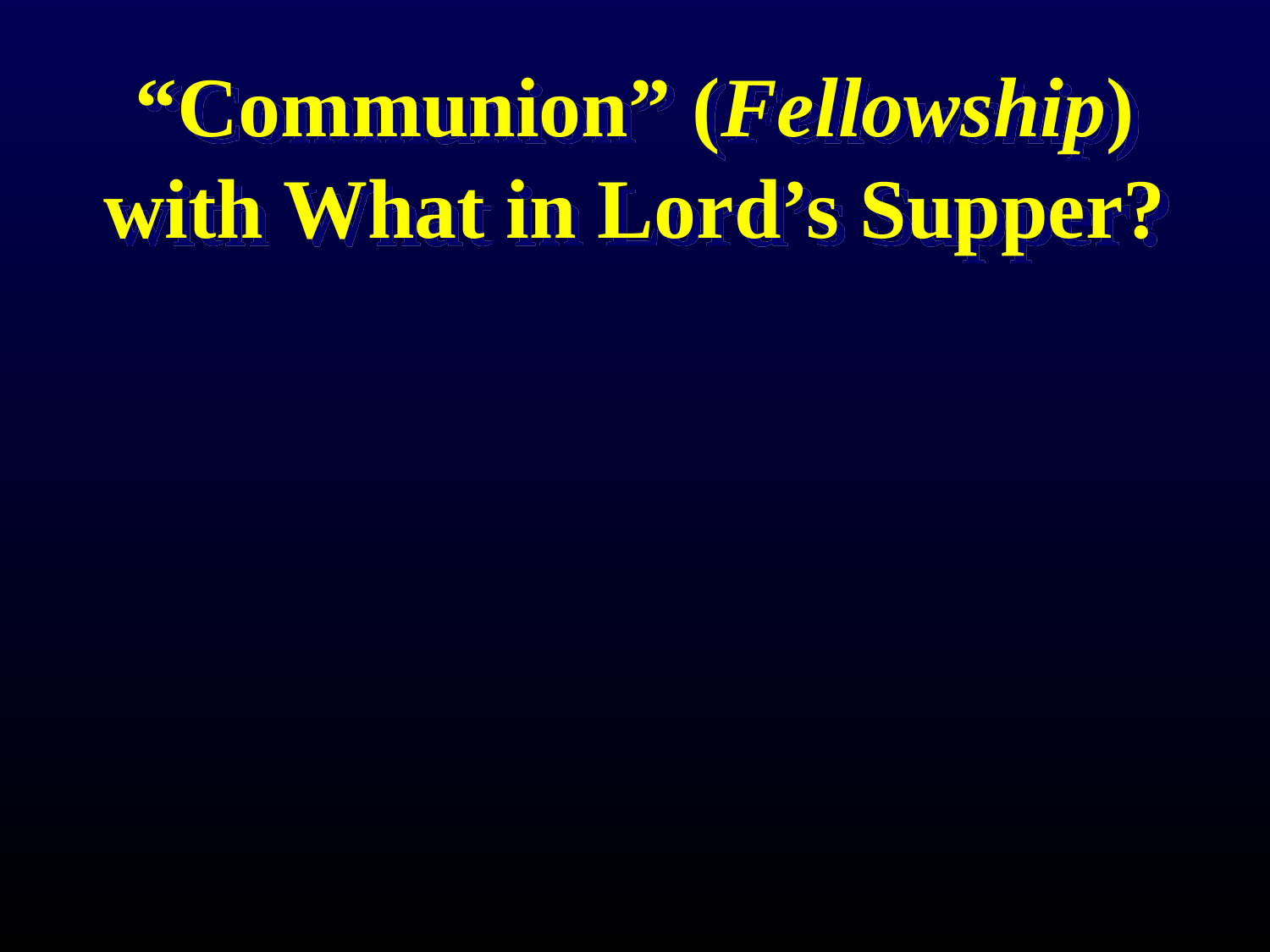

# “Communion” (Fellowship) with What in Lord’s Supper?